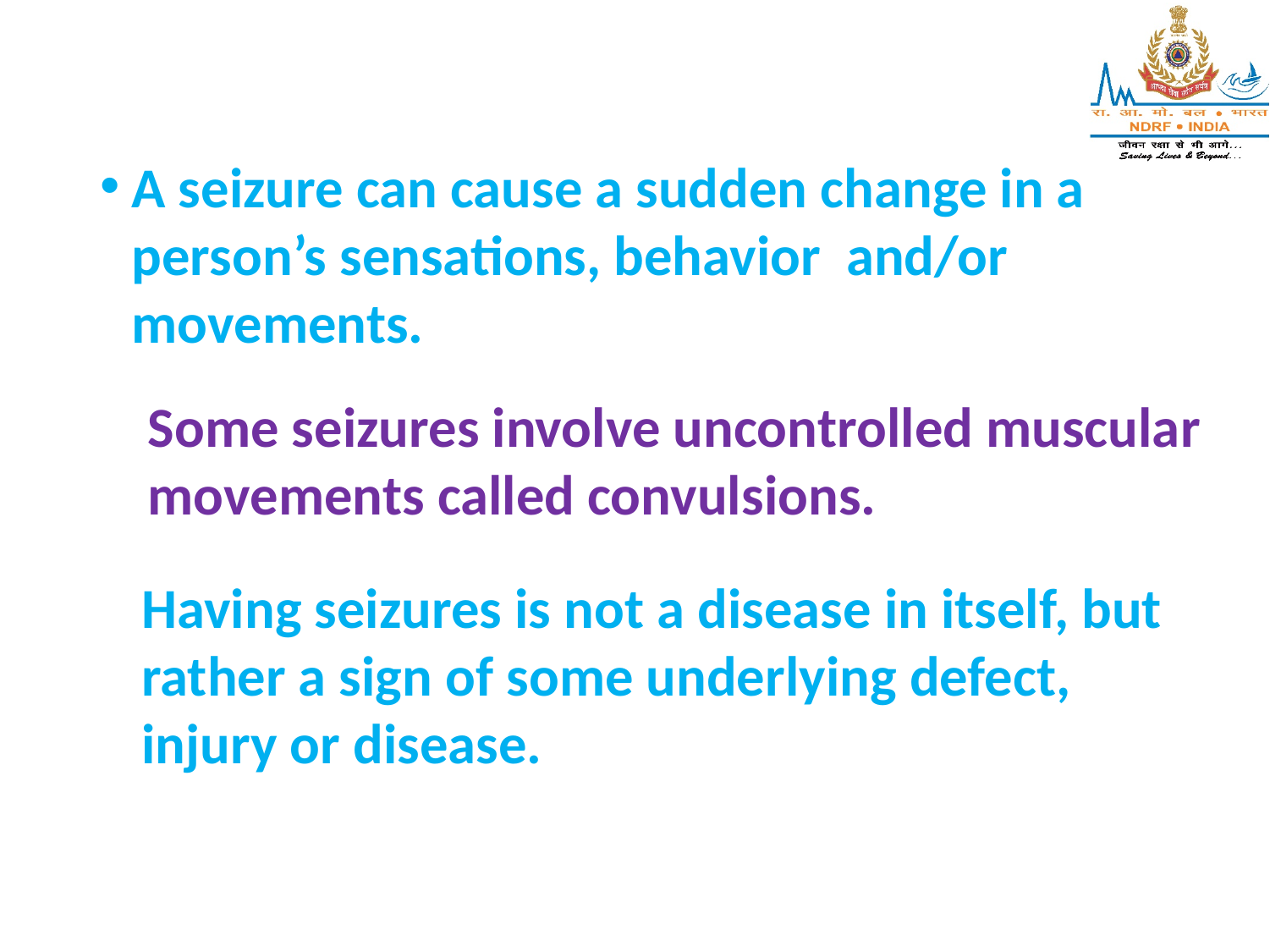

A seizure can cause a sudden change in a person’s sensations, behavior  and/or movements.

Some seizures involve uncontrolled muscular
movements called convulsions.
Having seizures is not a disease in itself, but
rather a sign of some underlying defect,
injury or disease.